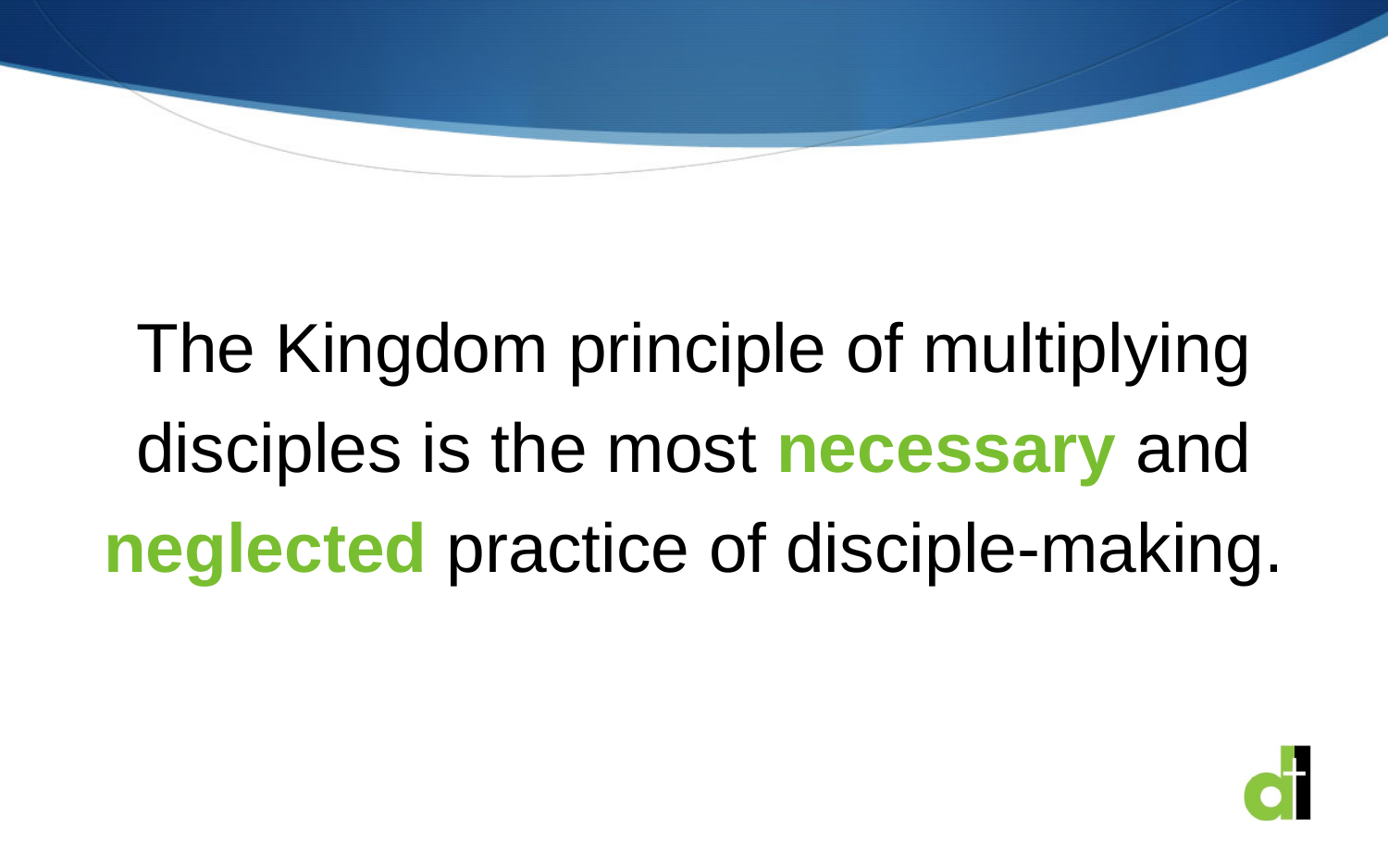

The Kingdom principle of multiplying disciples is the most necessary and neglected practice of disciple-making.